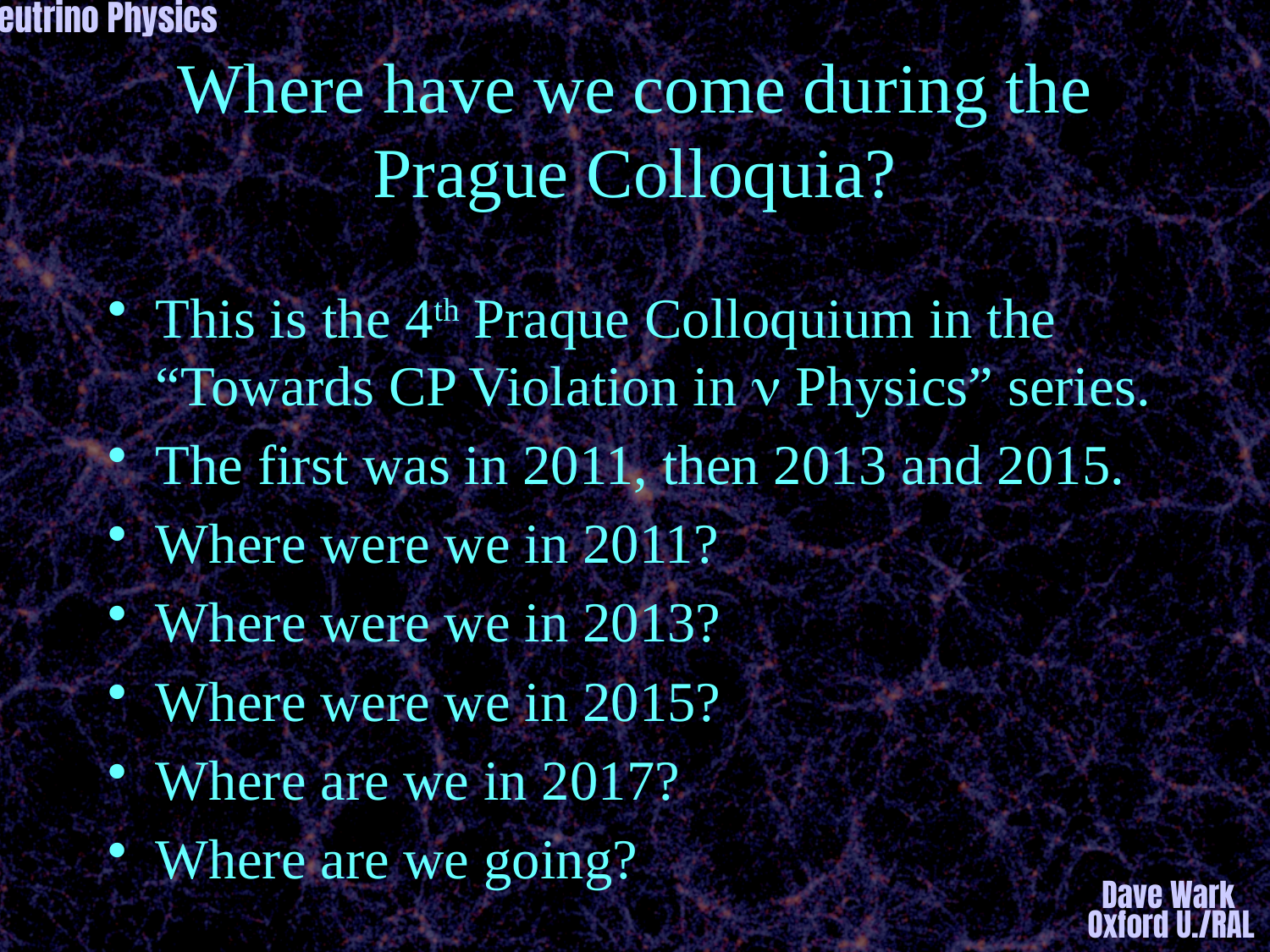

# Where have we come during the Prague Colloquia?
This is the 4th Praque Colloquium in the “Towards CP Violation in ν Physics” series.
The first was in 2011, then 2013 and 2015.
Where were we in 2011?
Where were we in 2013?
Where were we in 2015?
Where are we in 2017?
Where are we going?